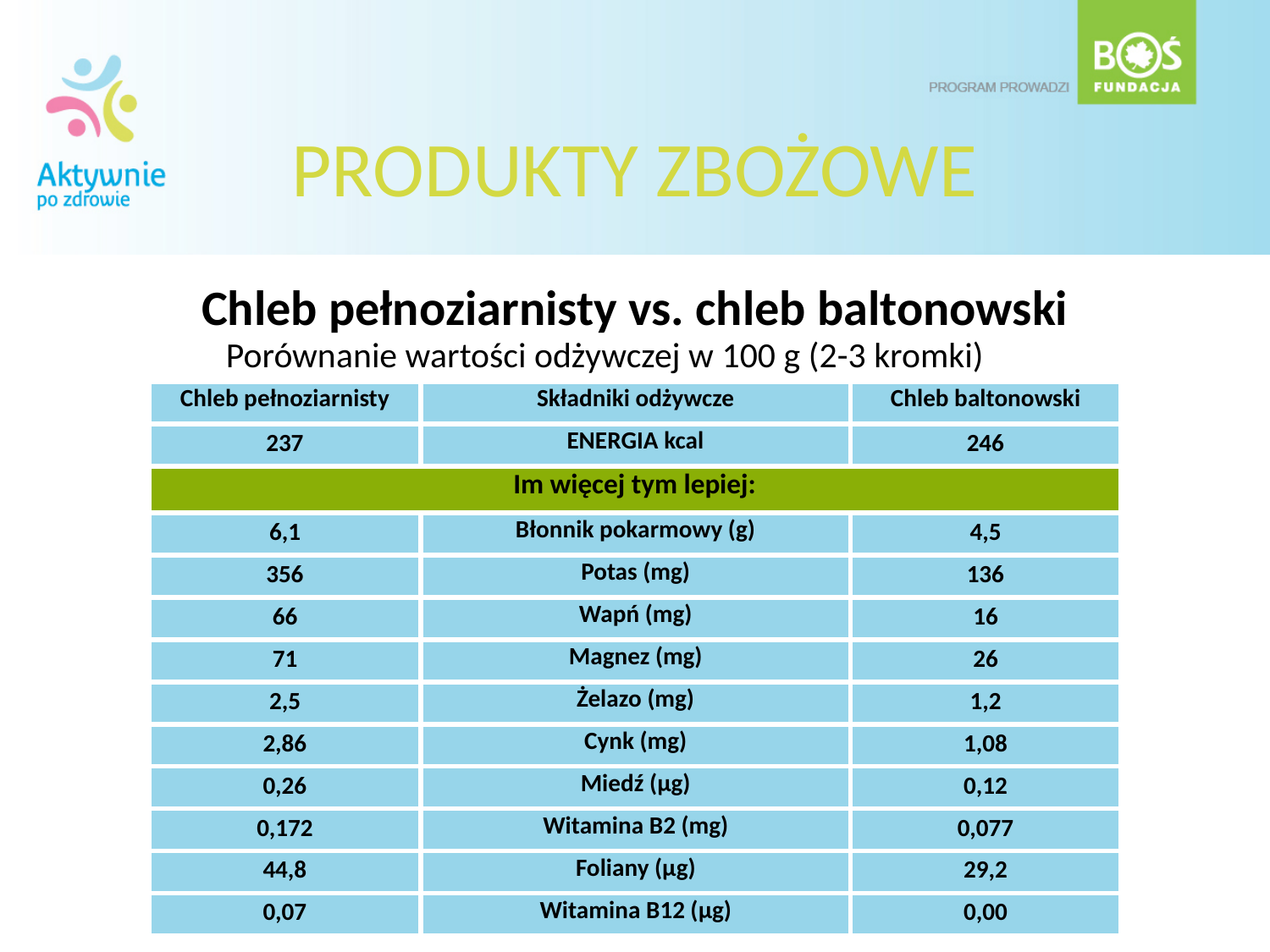

# PRODUKTY ZBOŻOWE
Chleb pełnoziarnisty vs. chleb baltonowski
Porównanie wartości odżywczej w 100 g (2-3 kromki)
| Chleb pełnoziarnisty | Składniki odżywcze | Chleb baltonowski |
| --- | --- | --- |
| 237 | ENERGIA kcal | 246 |
| Im więcej tym lepiej: |  |  |
| 6,1 | Błonnik pokarmowy (g) | 4,5 |
| 356 | Potas (mg) | 136 |
| 66 | Wapń (mg) | 16 |
| 71 | Magnez (mg) | 26 |
| 2,5 | Żelazo (mg) | 1,2 |
| 2,86 | Cynk (mg) | 1,08 |
| 0,26 | Miedź (µg) | 0,12 |
| 0,172 | Witamina B2 (mg) | 0,077 |
| 44,8 | Foliany (µg) | 29,2 |
| 0,07 | Witamina B12 (µg) | 0,00 |